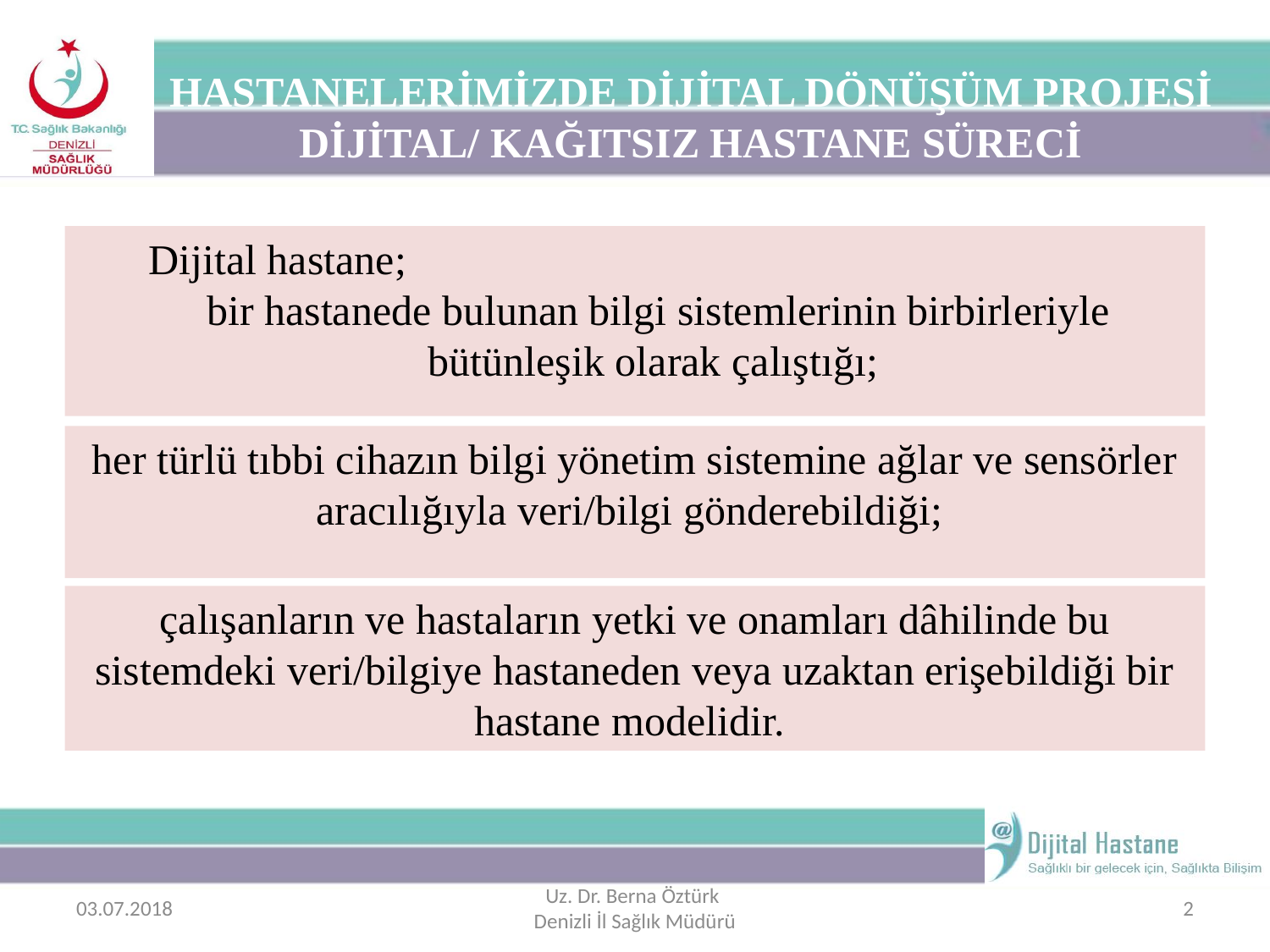

# HASTANELERİMİZDE DİJİTAL DÖNÜŞÜM PROJESİ DİJİTAL/ KAĞITSIZ HASTANE SÜRECİ
	Dijital hastane;                                                                         bir hastanede bulunan bilgi sistemlerinin birbirleriyle bütünleşik olarak çalıştığı;
her türlü tıbbi cihazın bilgi yönetim sistemine ağlar ve sensörler aracılığıyla veri/bilgi gönderebildiği;

çalışanların ve hastaların yetki ve onamları dâhilinde bu sistemdeki veri/bilgiye hastaneden veya uzaktan erişebildiği bir hastane modelidir.
03.07.2018
Uz. Dr. Berna Öztürk
Denizli İl Sağlık Müdürü
2